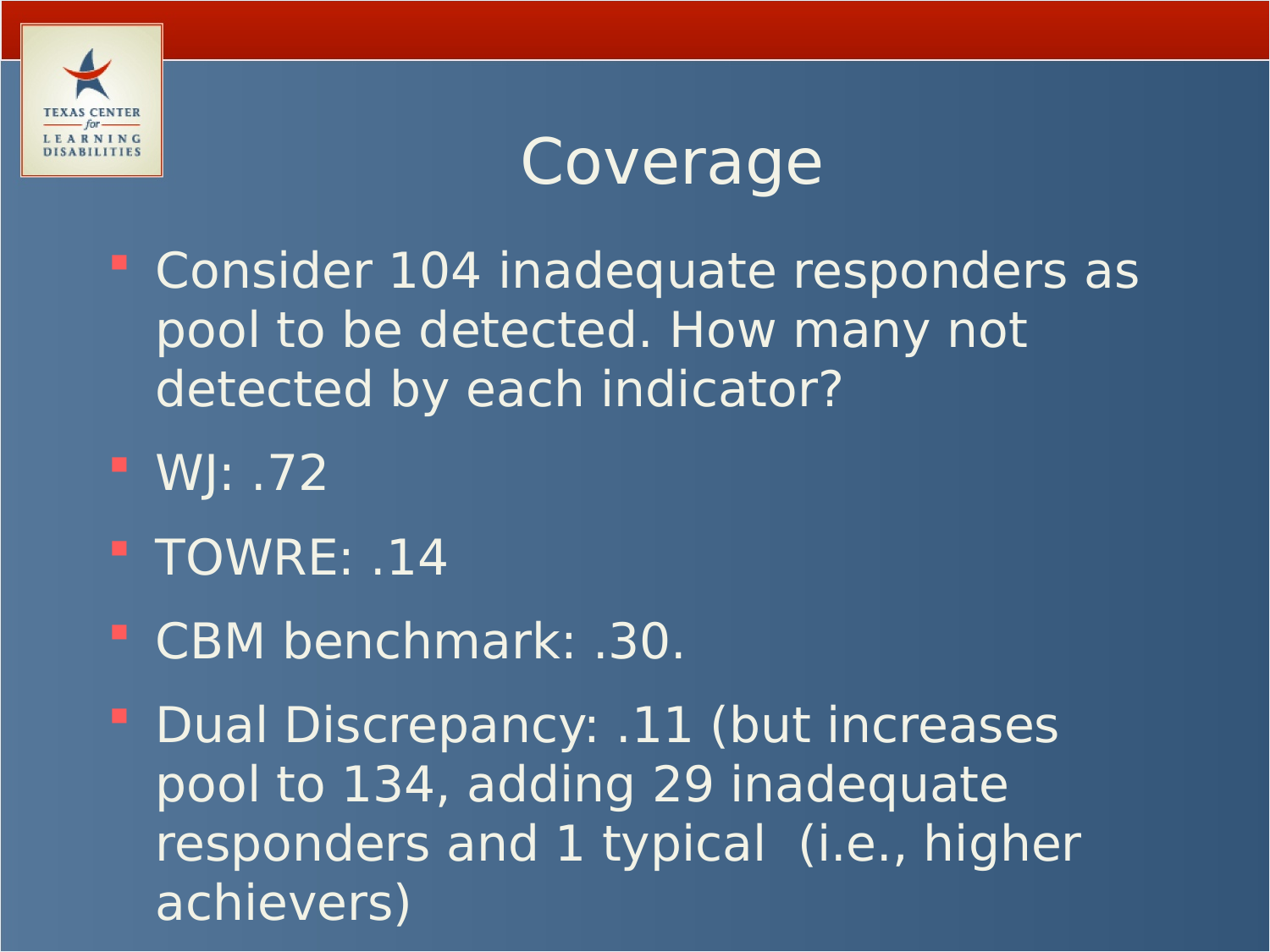

# Coverage
Consider 104 inadequate responders as pool to be detected. How many not detected by each indicator?
WJ: .72
TOWRE: .14
CBM benchmark: .30.
Dual Discrepancy: .11 (but increases pool to 134, adding 29 inadequate responders and 1 typical  (i.e., higher achievers)